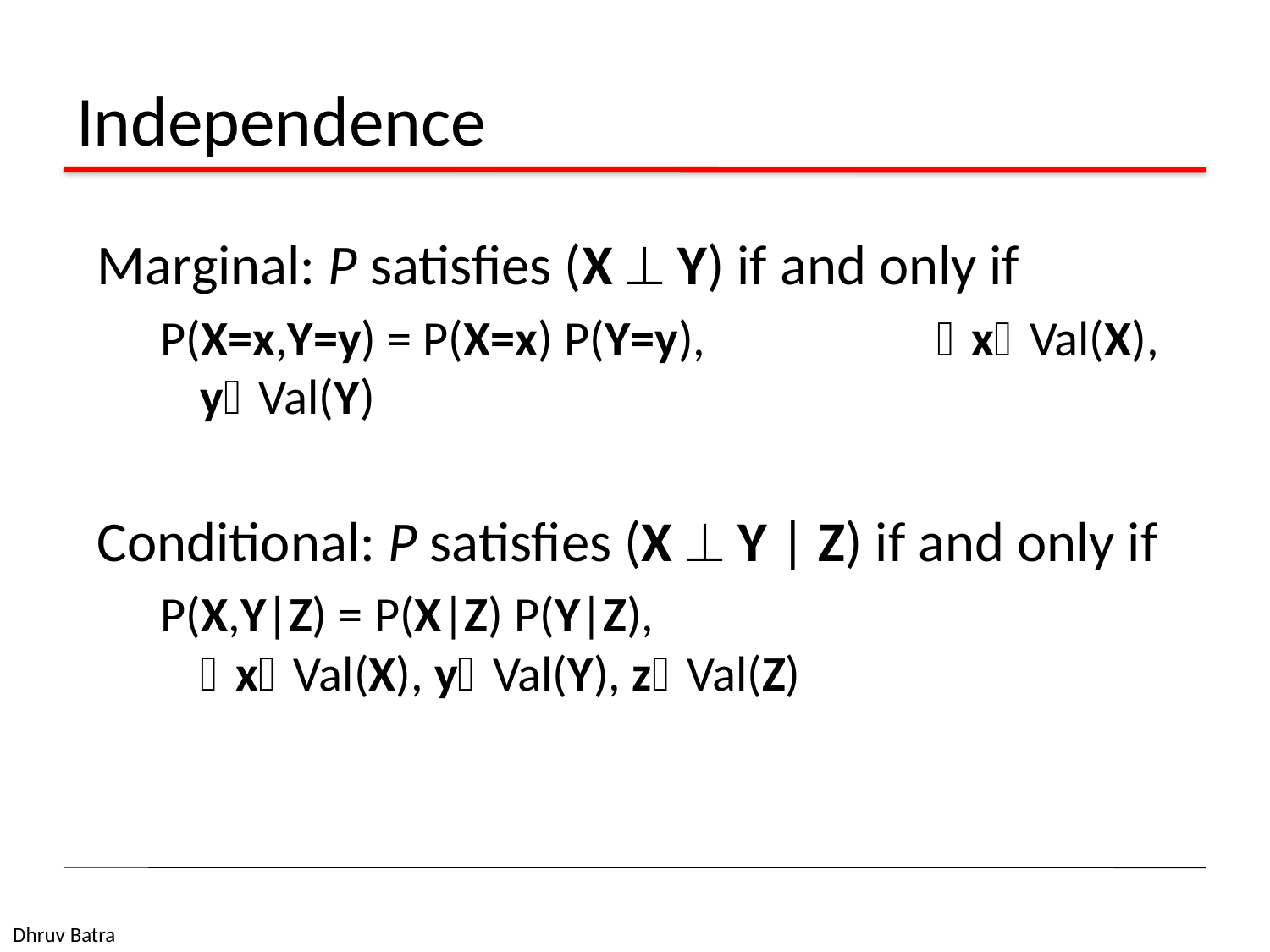

# Independence
Marginal: P satisfies (X ⊥ Y) if and only if
P(X=x,Y=y) = P(X=x) P(Y=y),          	         ∀x∈Val(X), y∈Val(Y)

Conditional: P satisfies (X ⊥ Y | Z) if and only if
P(X,Y|Z) = P(X|Z) P(Y|Z),      			∀x∈Val(X), y∈Val(Y), z∈Val(Z)

Dhruv Batra